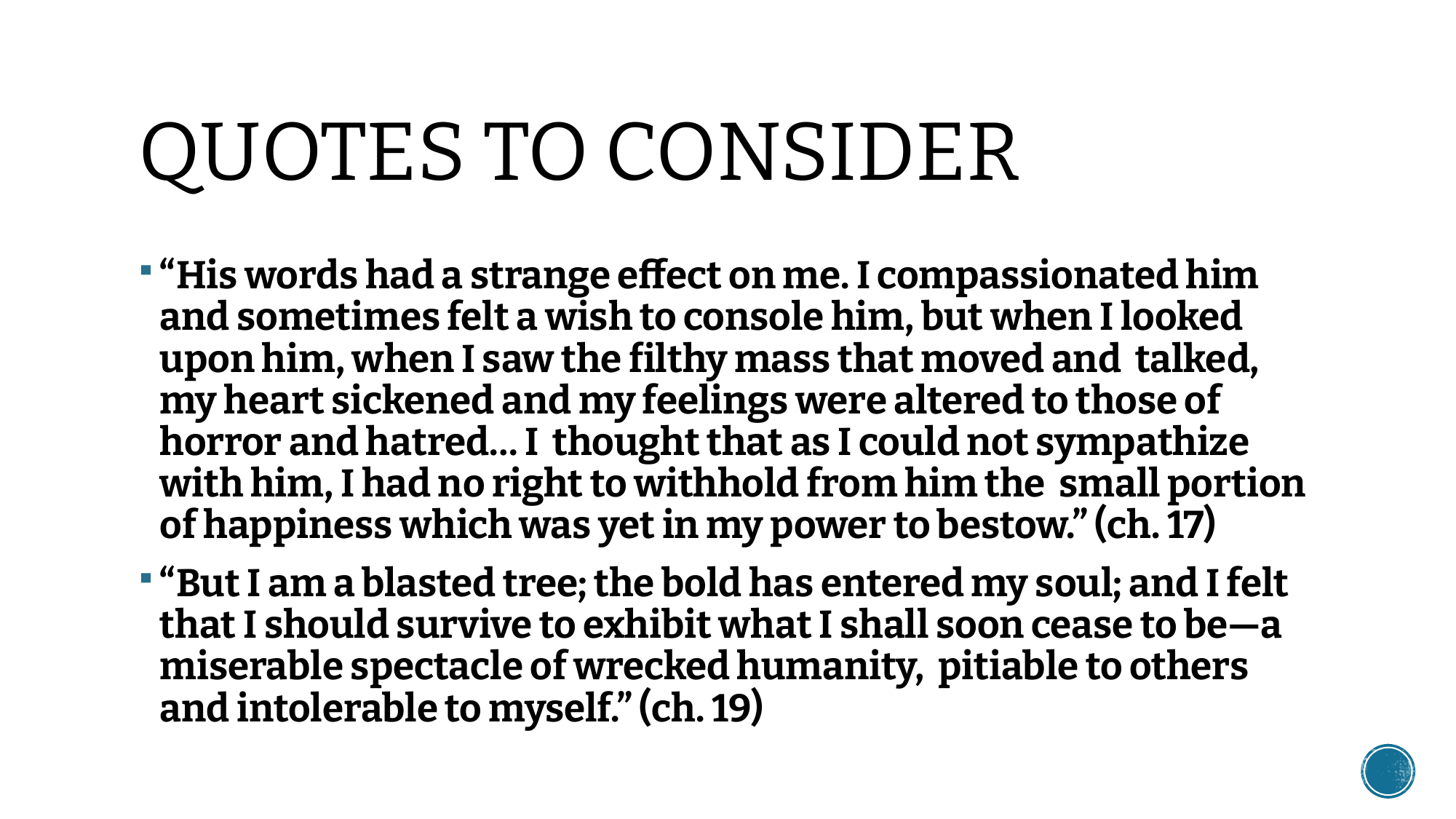

# Quotes to Consider
“His words had a strange effect on me. I compassionated him and sometimes felt a wish to console him, but when I looked upon him, when I saw the filthy mass that moved and  talked, my heart sickened and my feelings were altered to those of horror and hatred… I  thought that as I could not sympathize with him, I had no right to withhold from him the  small portion of happiness which was yet in my power to bestow.” (ch. 17)
“But I am a blasted tree; the bold has entered my soul; and I felt that I should survive to exhibit what I shall soon cease to be—a miserable spectacle of wrecked humanity,  pitiable to others and intolerable to myself.” (ch. 19)